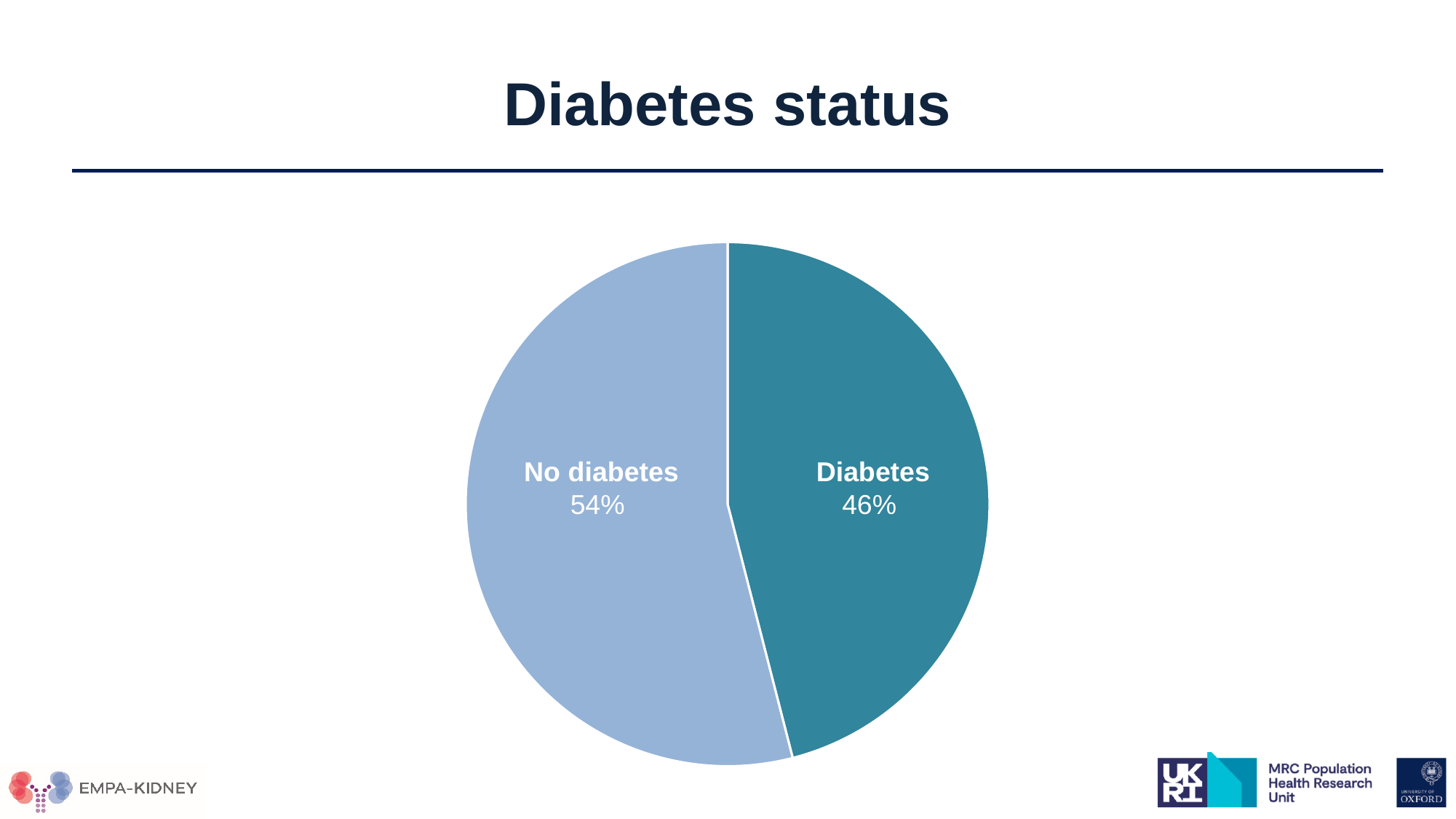

# Diabetes status

### Chart

| Category |  |
|---|---|
| Yes | 3040.0 |
| No | 3569.0 |
Diabetes
46%
No diabetes
54%